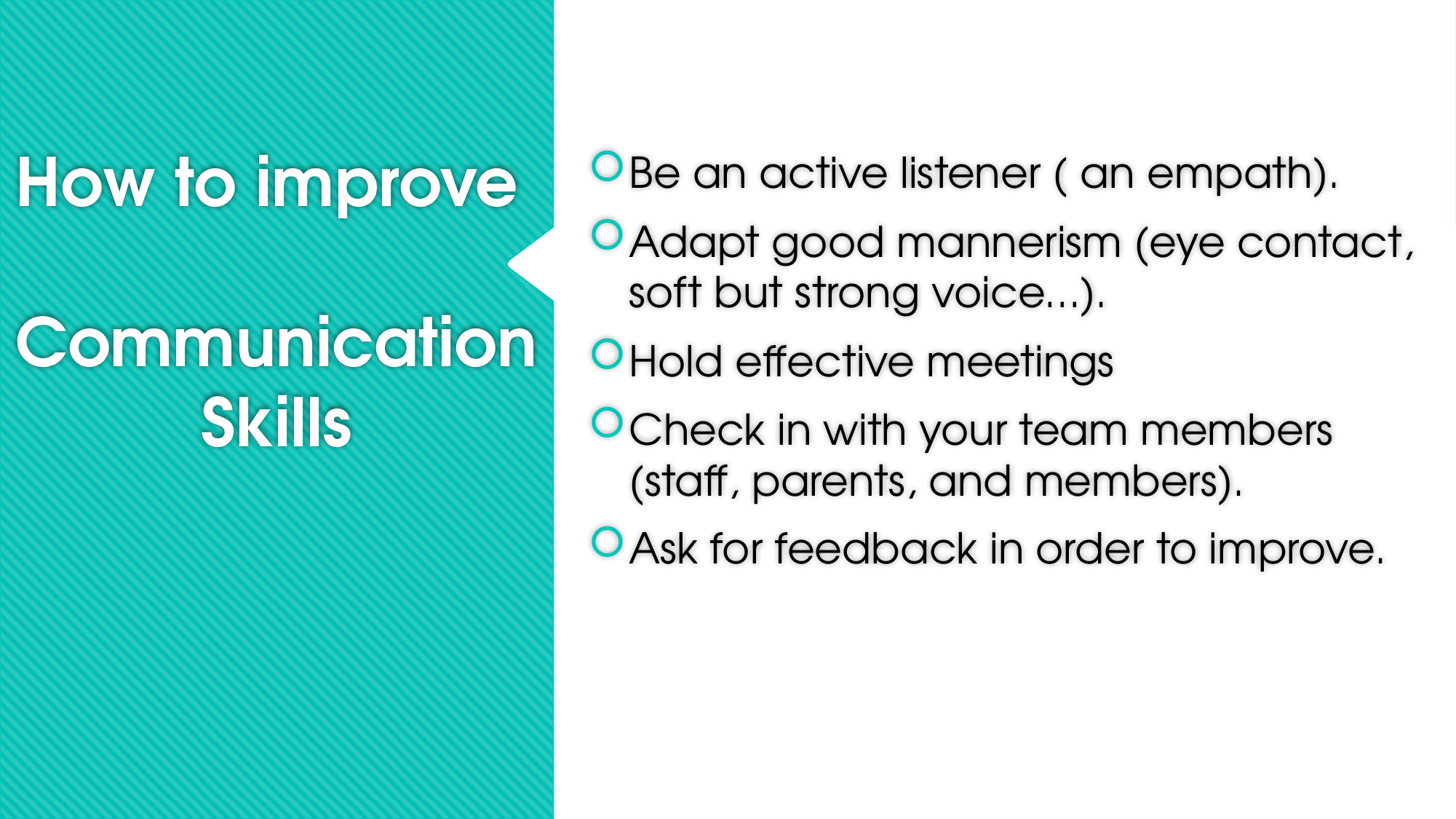

Be an active listener ( an empath).
Adapt good mannerism (eye contact, soft but strong voice…).
Hold effective meetings
Check in with your team members (staff, parents, and members).
Ask for feedback in order to improve.
# How to improve Communication Skills